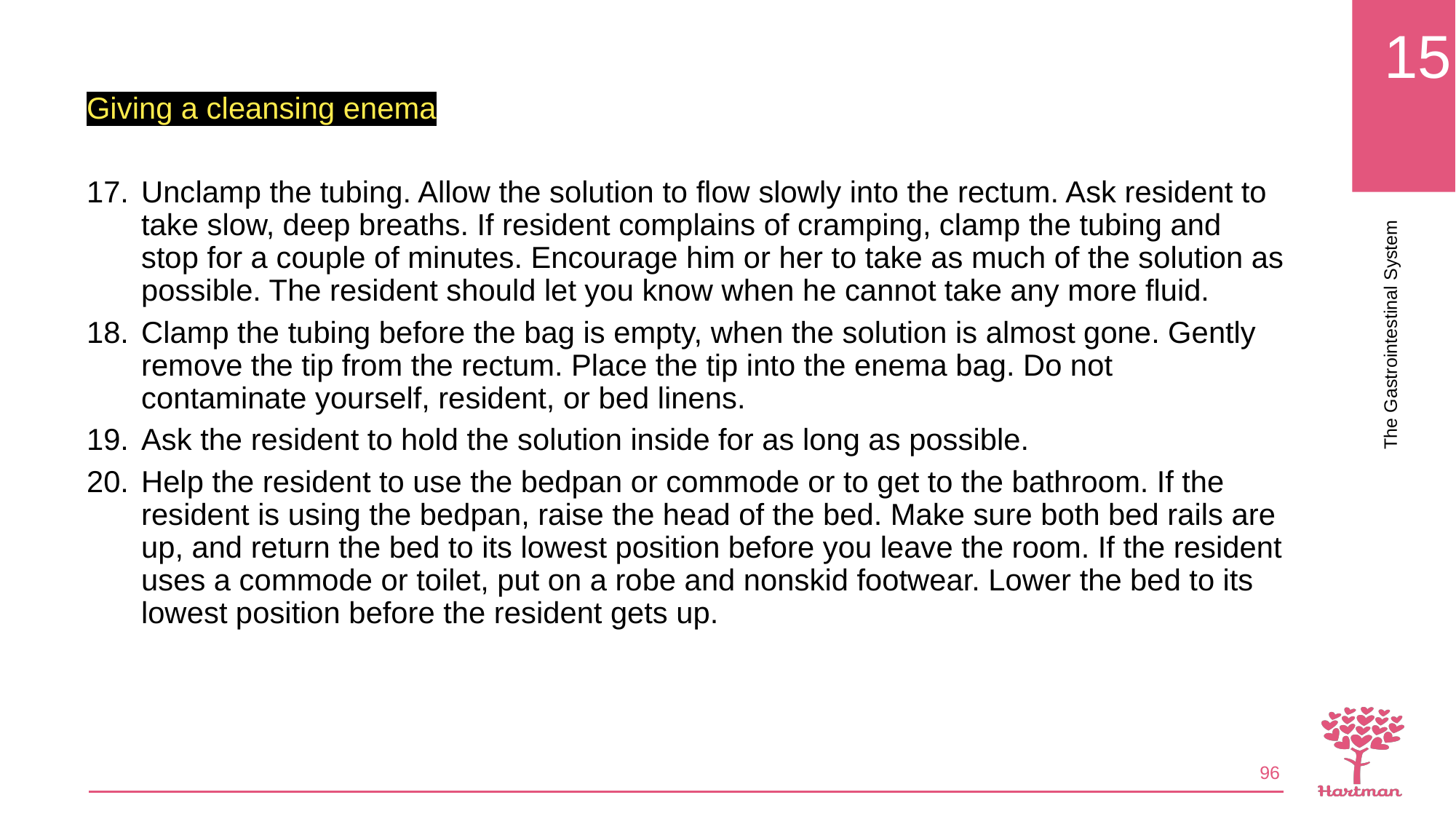

Giving a cleansing enema

Unclamp the tubing. Allow the solution to flow slowly into the rectum. Ask resident to take slow, deep breaths. If resident complains of cramping, clamp the tubing and stop for a couple of minutes. Encourage him or her to take as much of the solution as possible. The resident should let you know when he cannot take any more fluid.
Clamp the tubing before the bag is empty, when the solution is almost gone. Gently remove the tip from the rectum. Place the tip into the enema bag. Do not contaminate yourself, resident, or bed linens.
Ask the resident to hold the solution inside for as long as possible.
Help the resident to use the bedpan or commode or to get to the bathroom. If the resident is using the bedpan, raise the head of the bed. Make sure both bed rails are up, and return the bed to its lowest position before you leave the room. If the resident uses a commode or toilet, put on a robe and nonskid footwear. Lower the bed to its lowest position before the resident gets up.

96